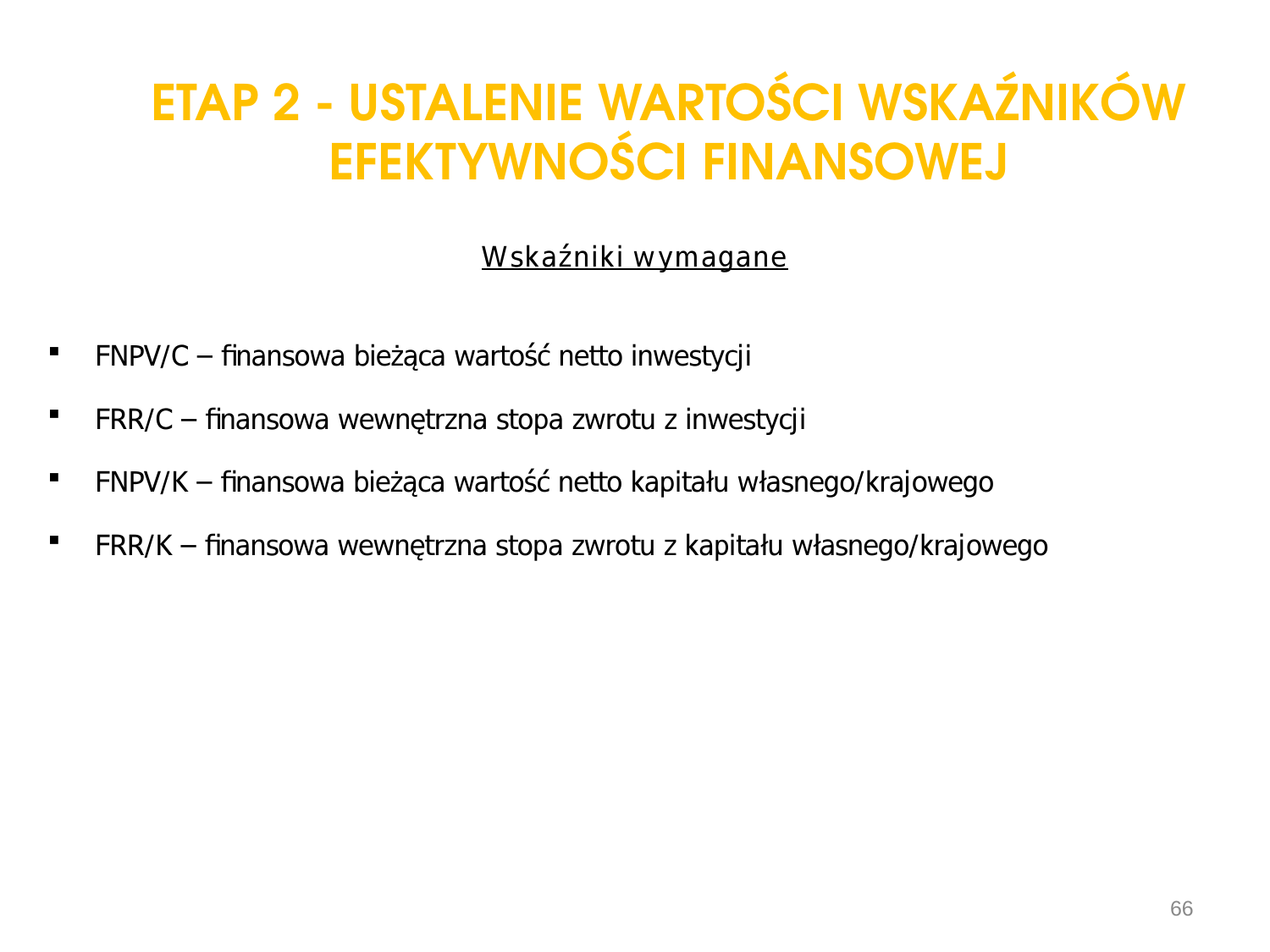

# ETAP 2 - USTALENIE WARTOŚCI WSKAŹNIKÓW EFEKTYWNOŚCI FINANSOWEJ
Wskaźniki wymagane

FNPV/C – finansowa bieżąca wartość netto inwestycji
FRR/C – finansowa wewnętrzna stopa zwrotu z inwestycji
FNPV/K – finansowa bieżąca wartość netto kapitału własnego/krajowego
FRR/K – finansowa wewnętrzna stopa zwrotu z kapitału własnego/krajowego
66